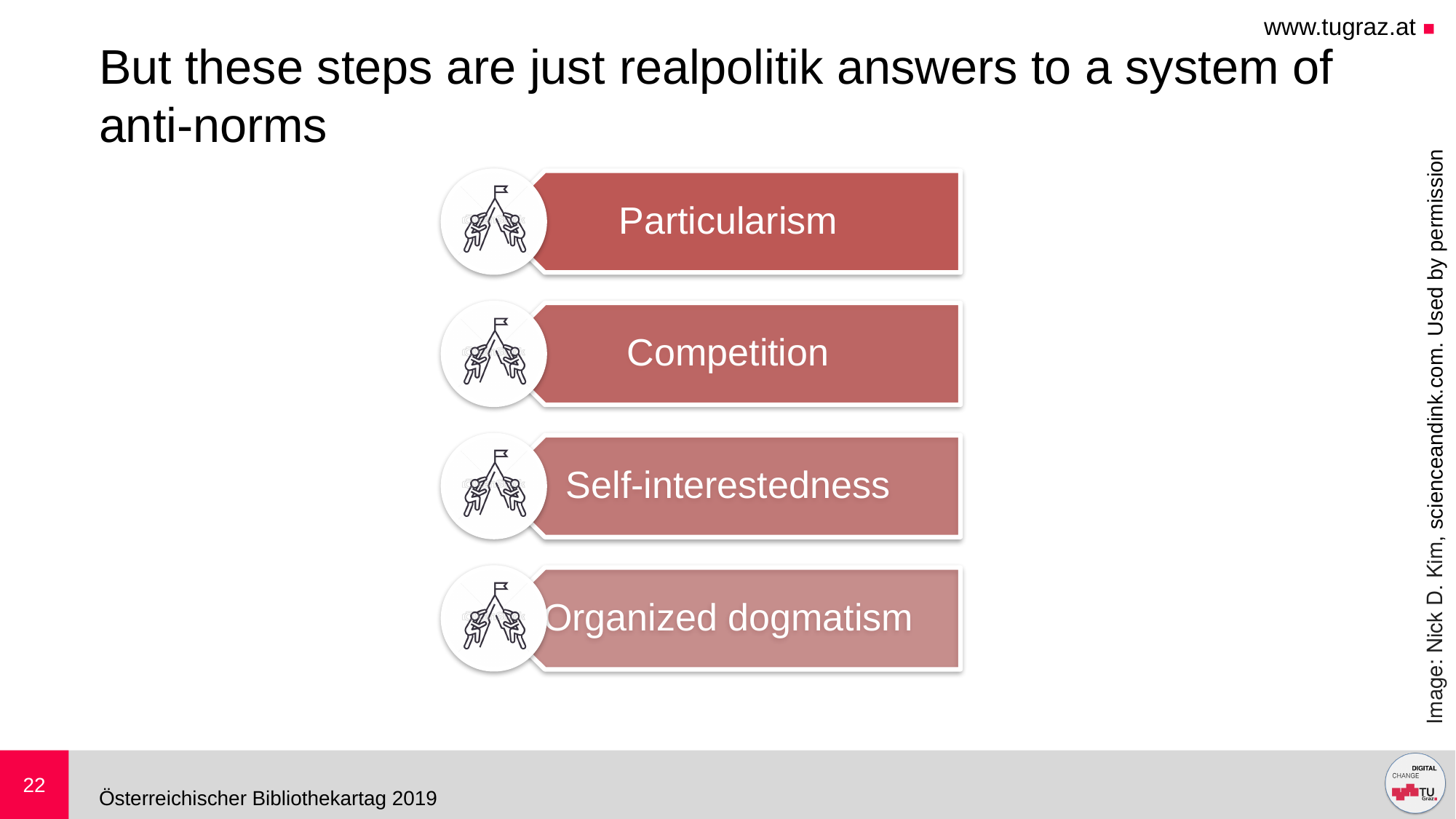

# But these steps are just realpolitik answers to a system of anti-norms
Particularism
Competition
Self-interestedness
Organized dogmatism

Image: Nick D. Kim, scienceandink.com. Used by permission
22
Österreichischer Bibliothekartag 2019